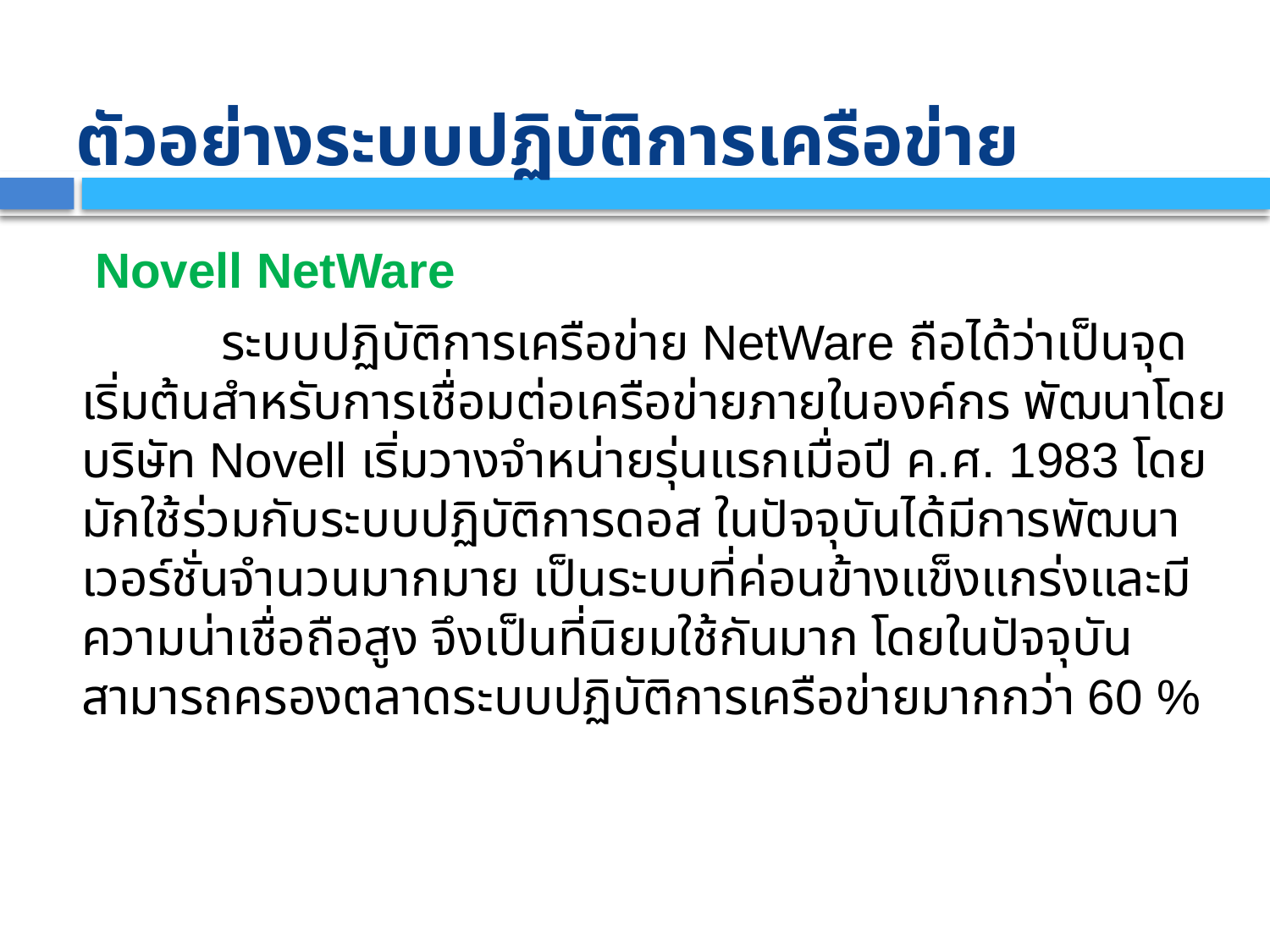

# ตัวอย่างระบบปฏิบัติการเครือข่าย
 Novell NetWare
	 ระบบปฏิบัติการเครือข่าย NetWare ถือได้ว่าเป็นจุดเริ่มต้นสำหรับการเชื่อมต่อเครือข่ายภายในองค์กร พัฒนาโดยบริษัท Novell เริ่มวางจำหน่ายรุ่นแรกเมื่อปี ค.ศ. 1983 โดยมักใช้ร่วมกับระบบปฏิบัติการดอส ในปัจจุบันได้มีการพัฒนาเวอร์ชั่นจำนวนมากมาย เป็นระบบที่ค่อนข้างแข็งแกร่งและมีความน่าเชื่อถือสูง จึงเป็นที่นิยมใช้กันมาก โดยในปัจจุบันสามารถครองตลาดระบบปฏิบัติการเครือข่ายมากกว่า 60 %